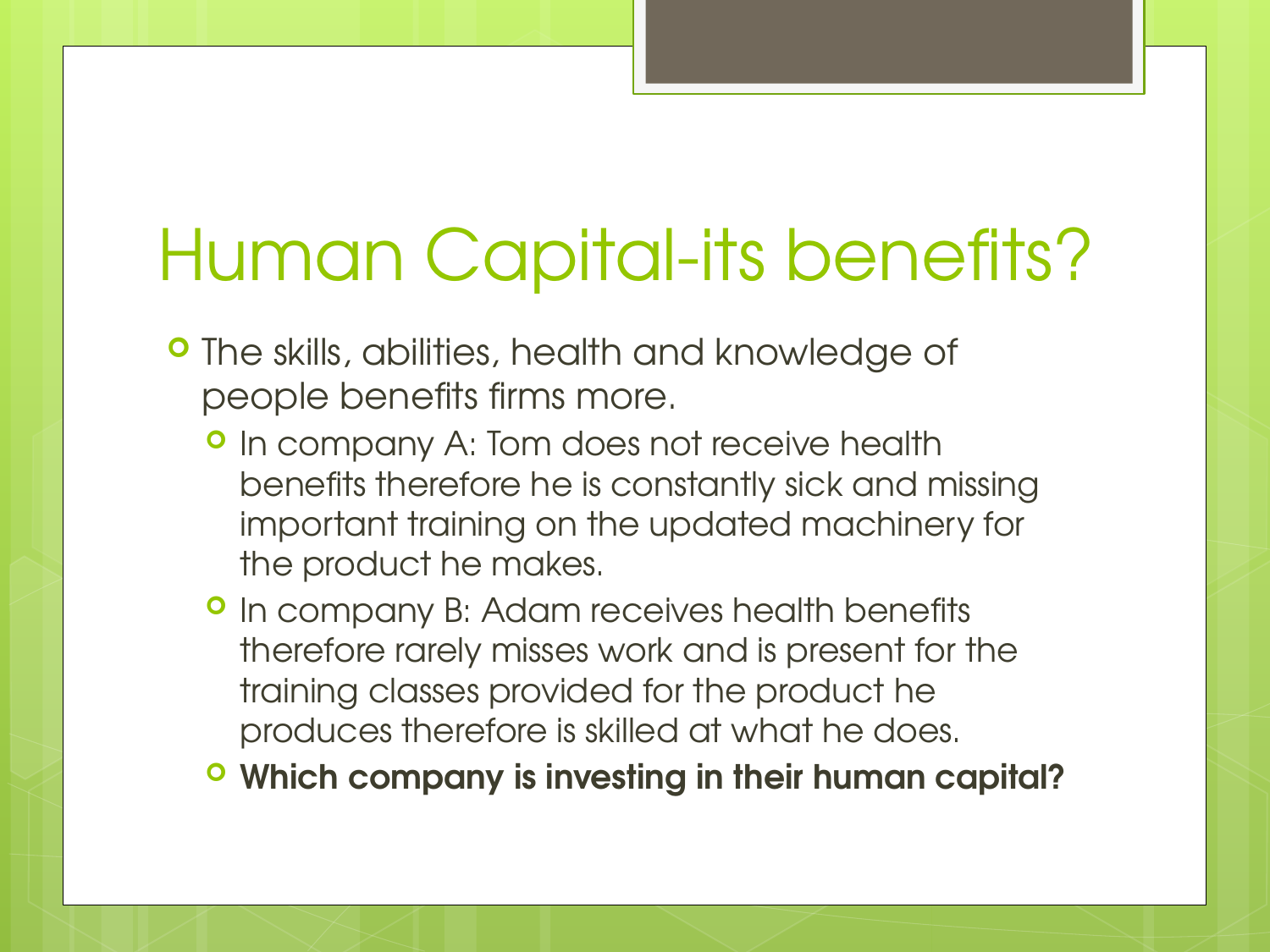

# Human Capital-its benefits?
The skills, abilities, health and knowledge of people benefits firms more.
In company A: Tom does not receive health benefits therefore he is constantly sick and missing important training on the updated machinery for the product he makes.
In company B: Adam receives health benefits therefore rarely misses work and is present for the training classes provided for the product he produces therefore is skilled at what he does.
Which company is investing in their human capital?